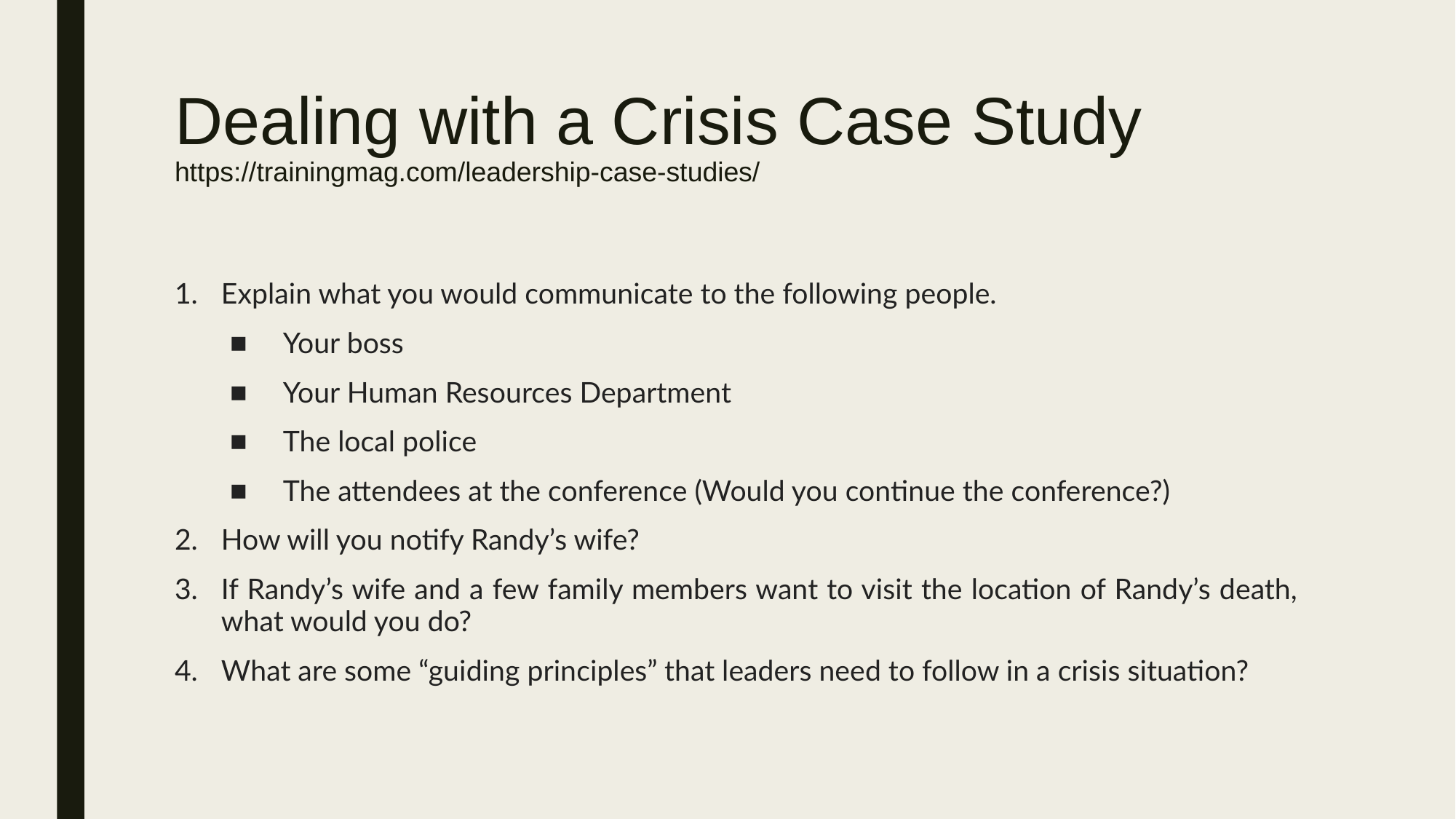

# Dealing with a Crisis Case Study https://trainingmag.com/leadership-case-studies/
Explain what you would communicate to the following people.
Your boss
Your Human Resources Department
The local police
The attendees at the conference (Would you continue the conference?)
How will you notify Randy’s wife?
If Randy’s wife and a few family members want to visit the location of Randy’s death, what would you do?
What are some “guiding principles” that leaders need to follow in a crisis situation?